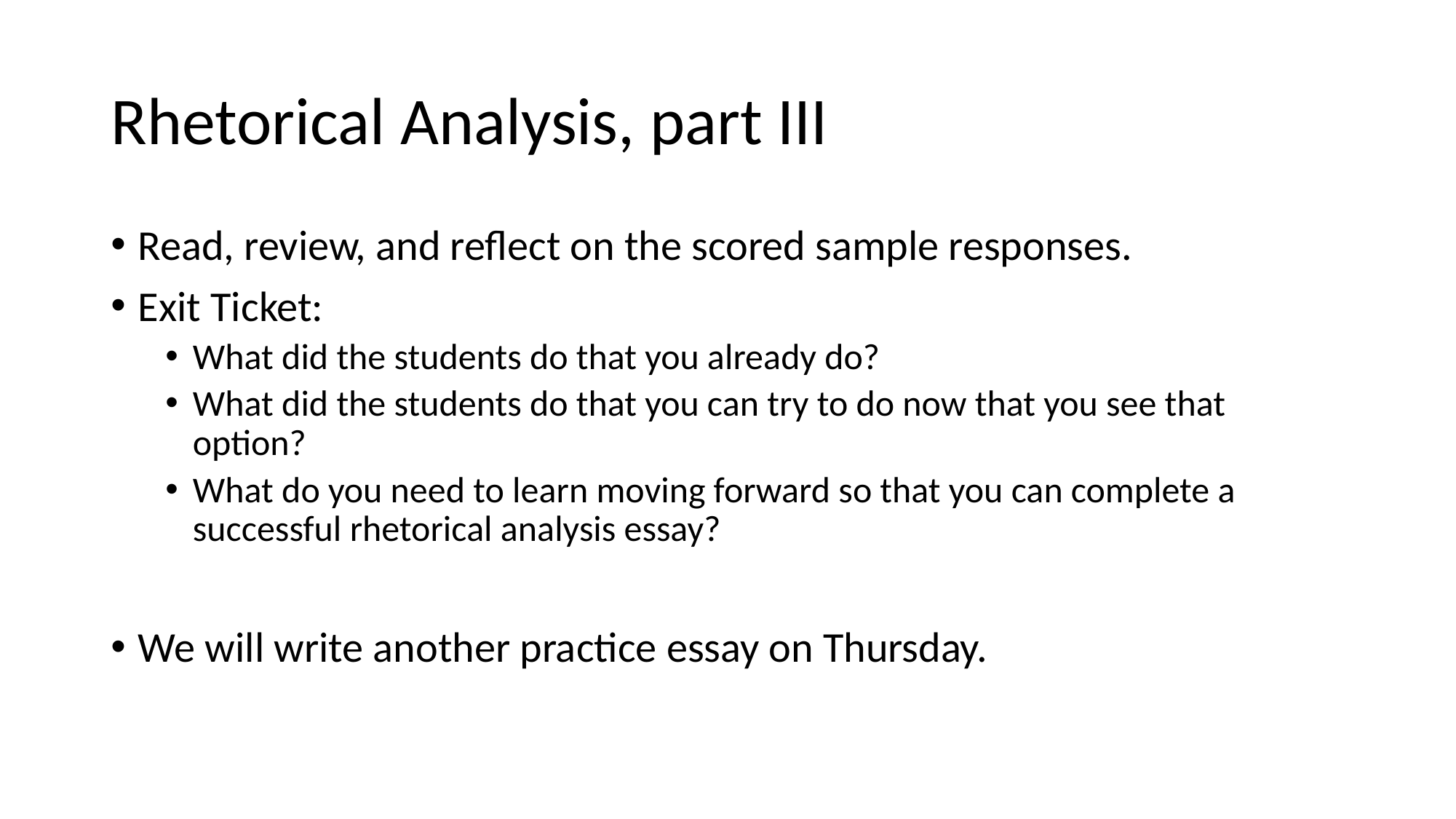

# Rhetorical Analysis, part III
Read, review, and reflect on the scored sample responses.
Exit Ticket:
What did the students do that you already do?
What did the students do that you can try to do now that you see that option?
What do you need to learn moving forward so that you can complete a successful rhetorical analysis essay?

We will write another practice essay on Thursday.